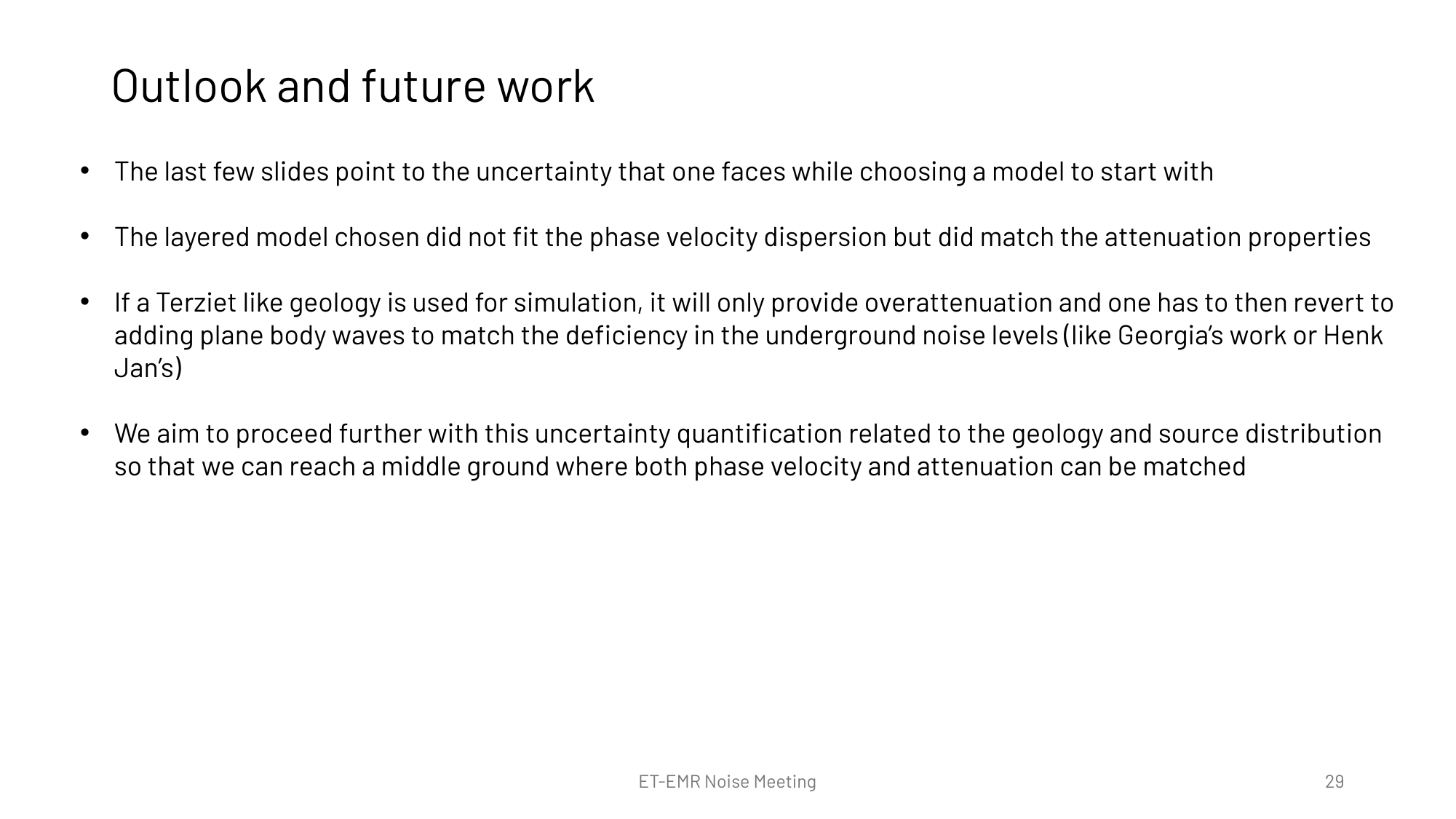

# Outlook and future work
The last few slides point to the uncertainty that one faces while choosing a model to start with

The layered model chosen did not fit the phase velocity dispersion but did match the attenuation properties

If a Terziet like geology is used for simulation, it will only provide overattenuation and one has to then revert to adding plane body waves to match the deficiency in the underground noise levels (like Georgia’s work or Henk Jan’s)

We aim to proceed further with this uncertainty quantification related to the geology and source distribution so that we can reach a middle ground where both phase velocity and attenuation can be matched

ET-EMR Noise Meeting
29